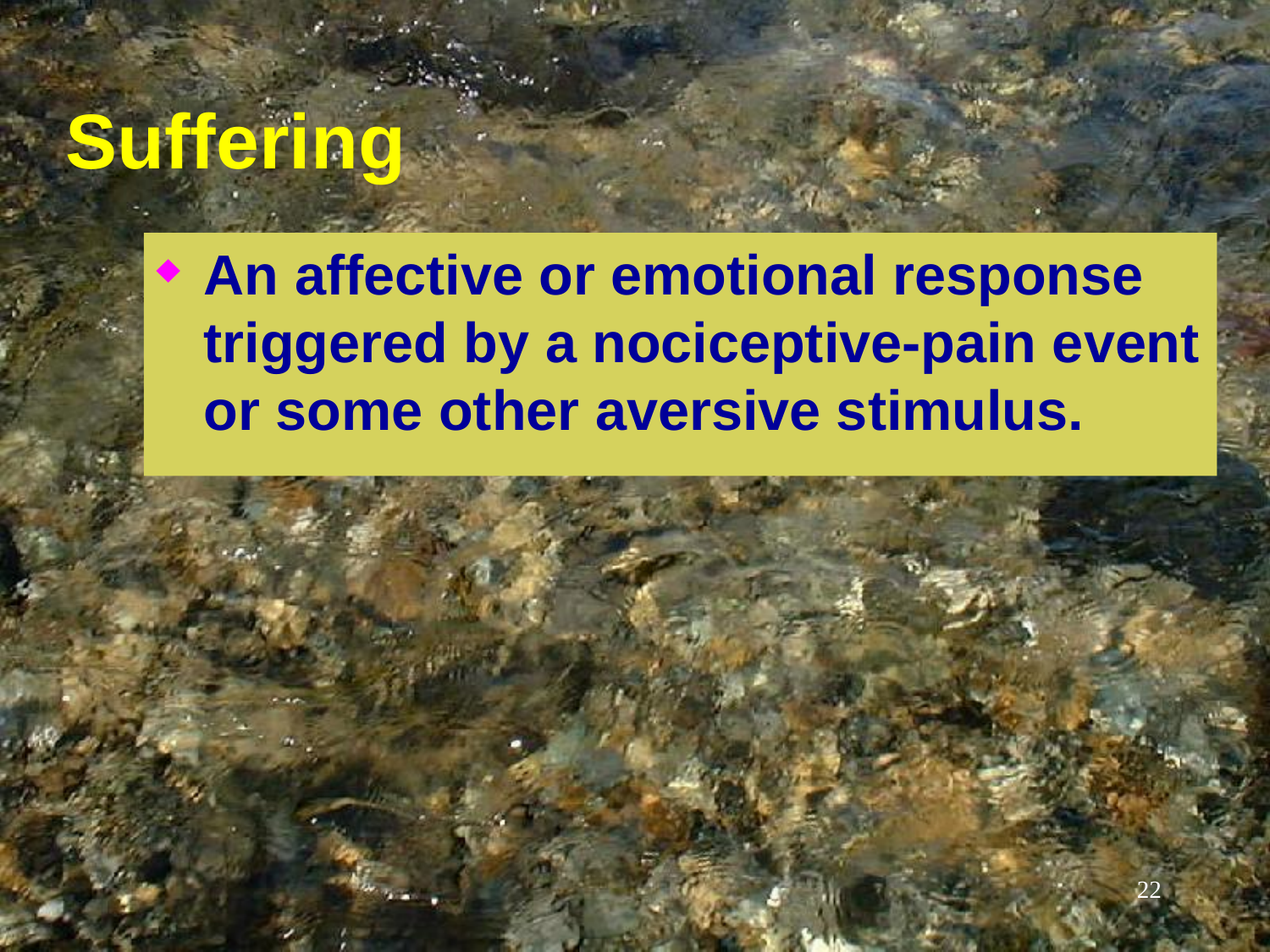

# Suffering
An affective or emotional response triggered by a nociceptive-pain event or some other aversive stimulus.
22